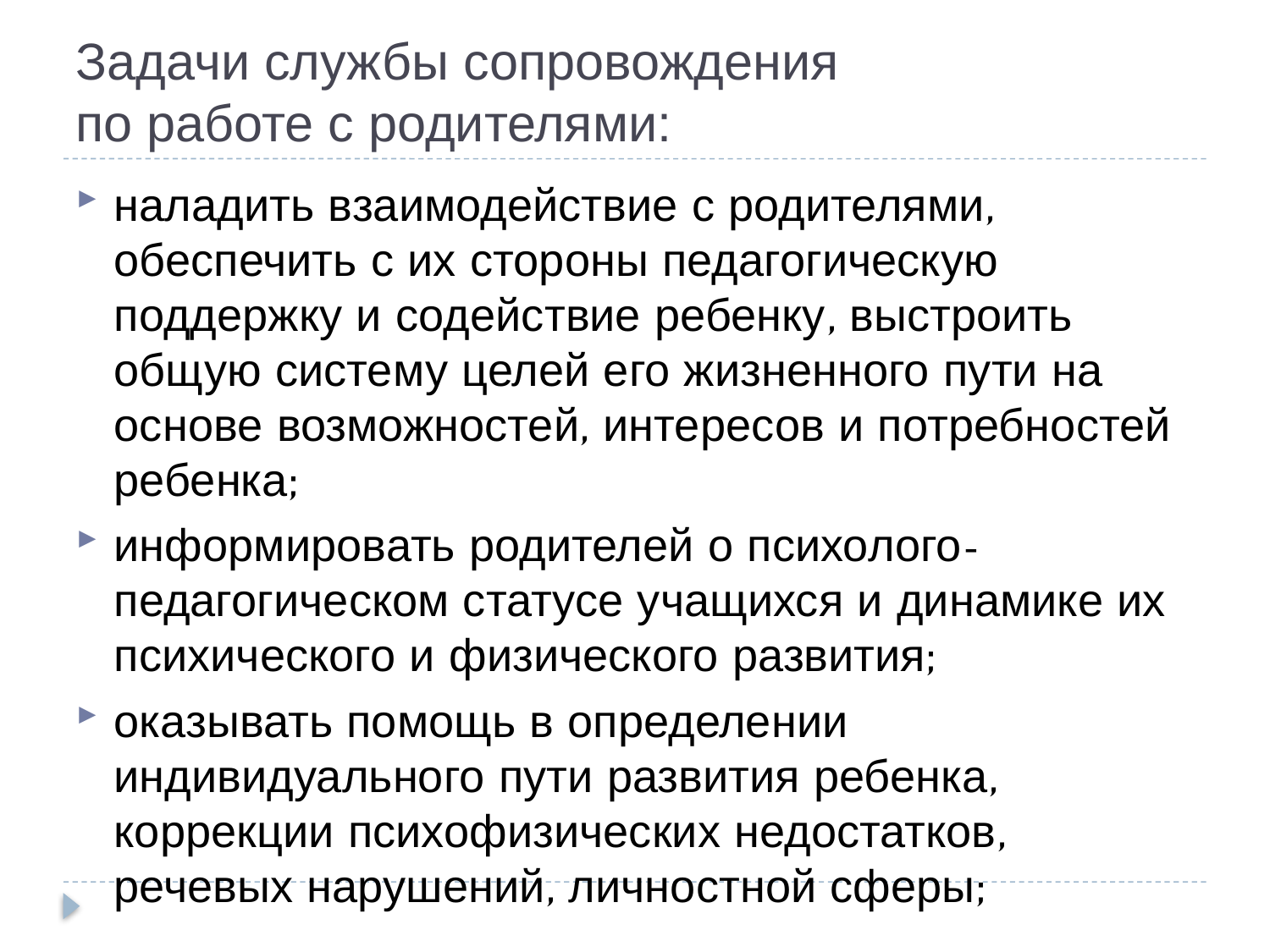

# Задачи службы сопровождения по работе с родителями:
наладить взаимодействие с родителями, обеспечить с их стороны педагогическую поддержку и содействие ребенку, выстроить общую систему целей его жизненного пути на основе возможностей, интересов и потребностей ребенка;
информировать родителей о психолого-педагогическом статусе учащихся и динамике их психического и физического развития;
оказывать помощь в определении индивидуального пути развития ребенка, коррекции психофизических недостатков, речевых нарушений, личностной сферы;